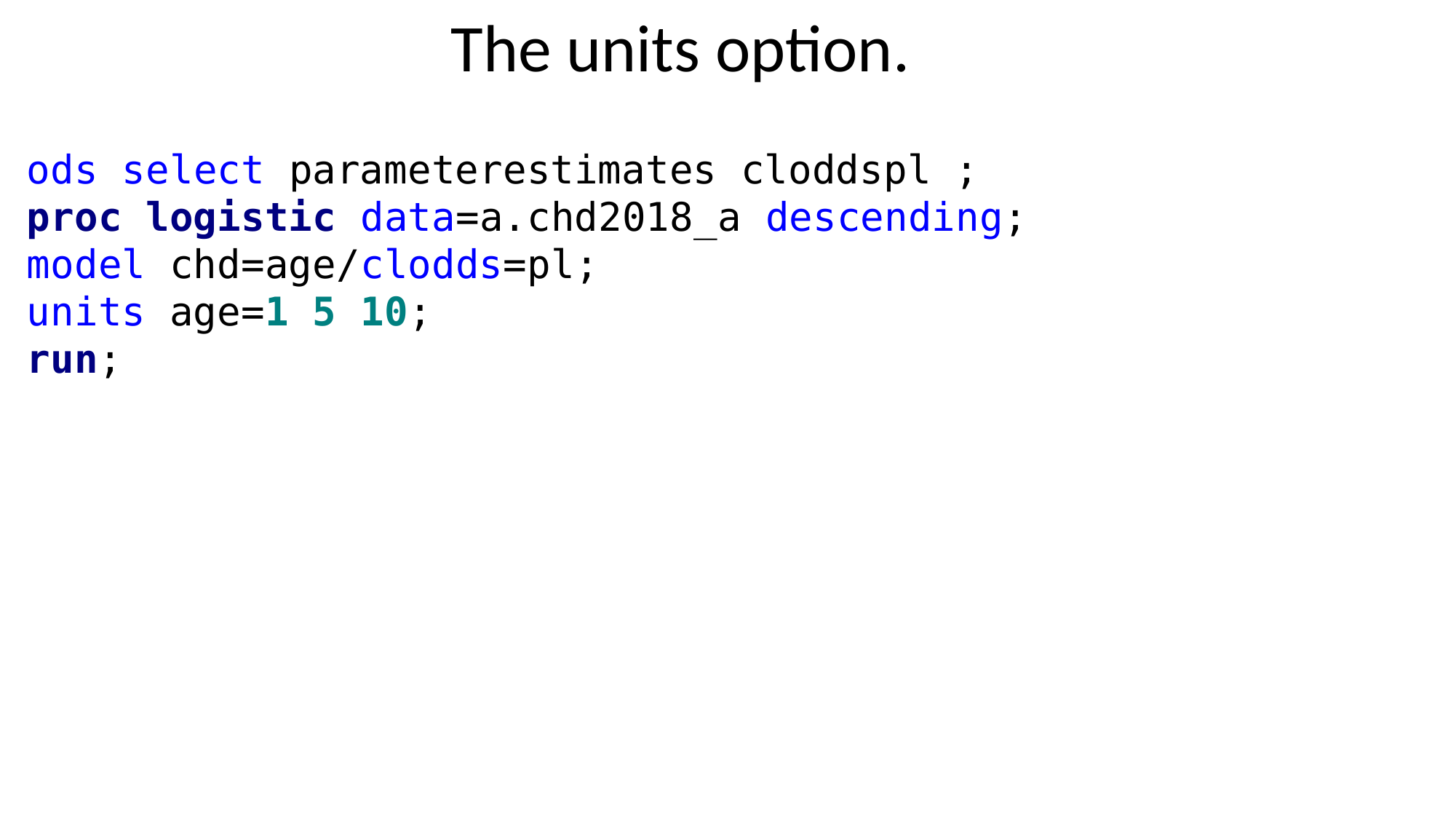

The units option.
ods select parameterestimates cloddspl ;
proc logistic data=a.chd2018_a descending;
model chd=age/clodds=pl;
units age=1 5 10;
run;